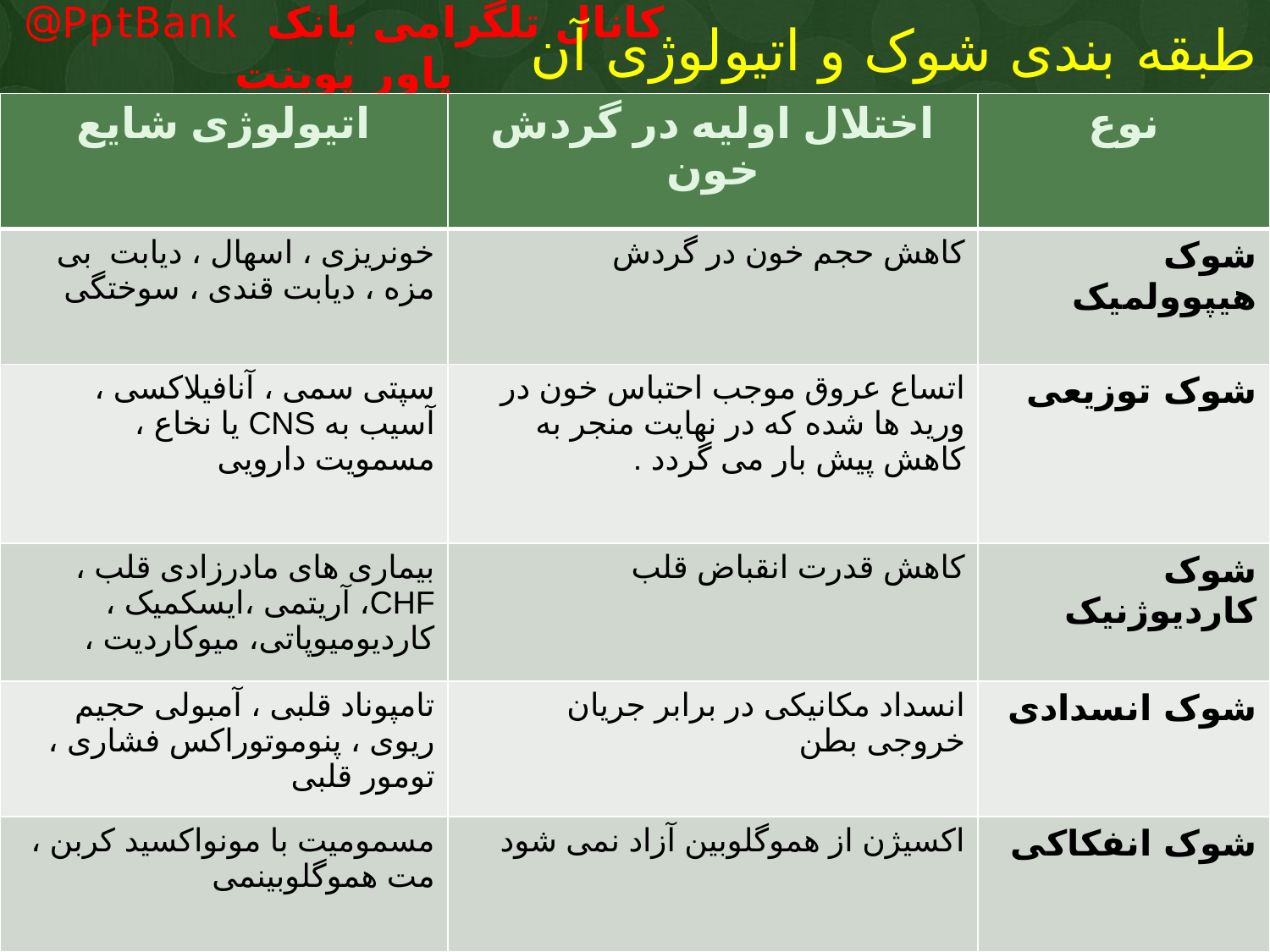

# طبقه بندی شوک و اتیولوژی آن
| اتیولوژی شایع | اختلال اولیه در گردش خون | نوع |
| --- | --- | --- |
| خونریزی ، اسهال ، دیابت  بی مزه ، دیابت قندی ، سوختگی | کاهش حجم خون در گردش | شوک هیپوولمیک |
| سپتی سمی ، آنافیلاکسی ، آسیب به CNS یا نخاع ، مسمویت دارویی | اتساع عروق موجب احتباس خون در ورید ها شده که در نهایت منجر به کاهش پیش بار می گردد . | شوک توزیعی |
| بیماری های مادرزادی قلب ، CHF، آریتمی ،ایسکمیک ، کاردیومیوپاتی، میوکاردیت ، | کاهش قدرت انقباض قلب | شوک کاردیوژنیک |
| تامپوناد قلبی ، آمبولی حجیم ریوی ، پنوموتوراکس فشاری ، تومور قلبی | انسداد مکانیکی در برابر جریان خروجی بطن | شوک انسدادی |
| مسمومیت با مونواکسید کربن ، مت هموگلوبینمی | اکسیژن از هموگلوبین آزاد نمی شود | شوک انفکاکی |